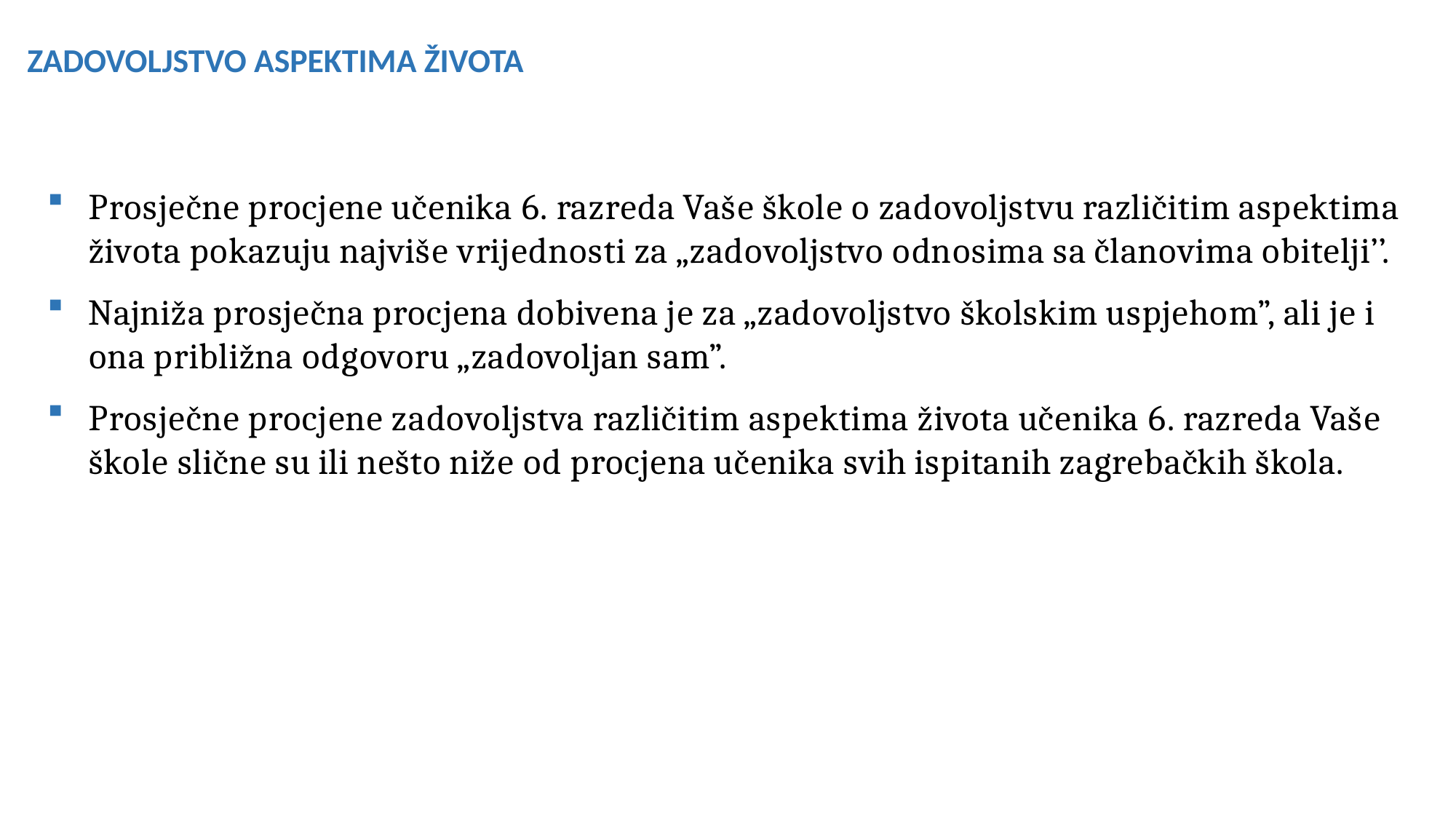

ZADOVOLJSTVO ASPEKTIMA ŽIVOTA
Prosječne procjene učenika 6. razreda Vaše škole o zadovoljstvu različitim aspektima života pokazuju najviše vrijednosti za „zadovoljstvo odnosima sa članovima obitelji’’.
Najniža prosječna procjena dobivena je za „zadovoljstvo školskim uspjehom”, ali je i ona približna odgovoru „zadovoljan sam”.
Prosječne procjene zadovoljstva različitim aspektima života učenika 6. razreda Vaše škole slične su ili nešto niže od procjena učenika svih ispitanih zagrebačkih škola.